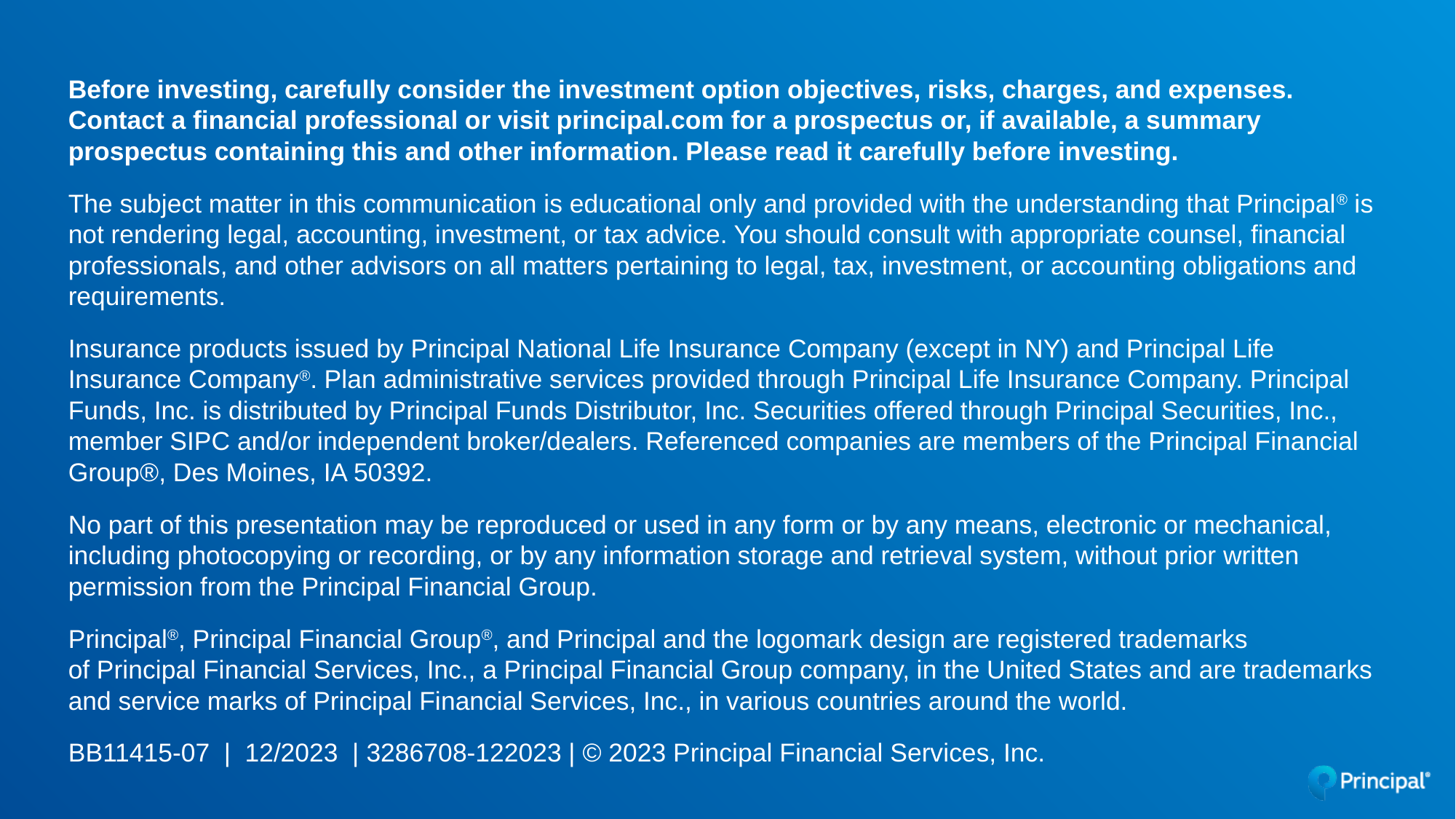

Before investing, carefully consider the investment option objectives, risks, charges, and expenses. Contact a financial professional or visit principal.com for a prospectus or, if available, a summary prospectus containing this and other information. Please read it carefully before investing.
The subject matter in this communication is educational only and provided with the understanding that Principal® is not rendering legal, accounting, investment, or tax advice. You should consult with appropriate counsel, financial professionals, and other advisors on all matters pertaining to legal, tax, investment, or accounting obligations and requirements.
Insurance products issued by Principal National Life Insurance Company (except in NY) and Principal Life Insurance Company®. Plan administrative services provided through Principal Life Insurance Company. Principal Funds, Inc. is distributed by Principal Funds Distributor, Inc. Securities offered through Principal Securities, Inc., member SIPC and/or independent broker/dealers. Referenced companies are members of the Principal Financial Group®, Des Moines, IA 50392.
No part of this presentation may be reproduced or used in any form or by any means, electronic or mechanical, including photocopying or recording, or by any information storage and retrieval system, without prior written permission from the Principal Financial Group.
Principal®, Principal Financial Group®, and Principal and the logomark design are registered trademarks of Principal Financial Services, Inc., a Principal Financial Group company, in the United States and are trademarks and service marks of Principal Financial Services, Inc., in various countries around the world.
BB11415-07  |  12/2023  | 3286708-122023 | © 2023 Principal Financial Services, Inc.